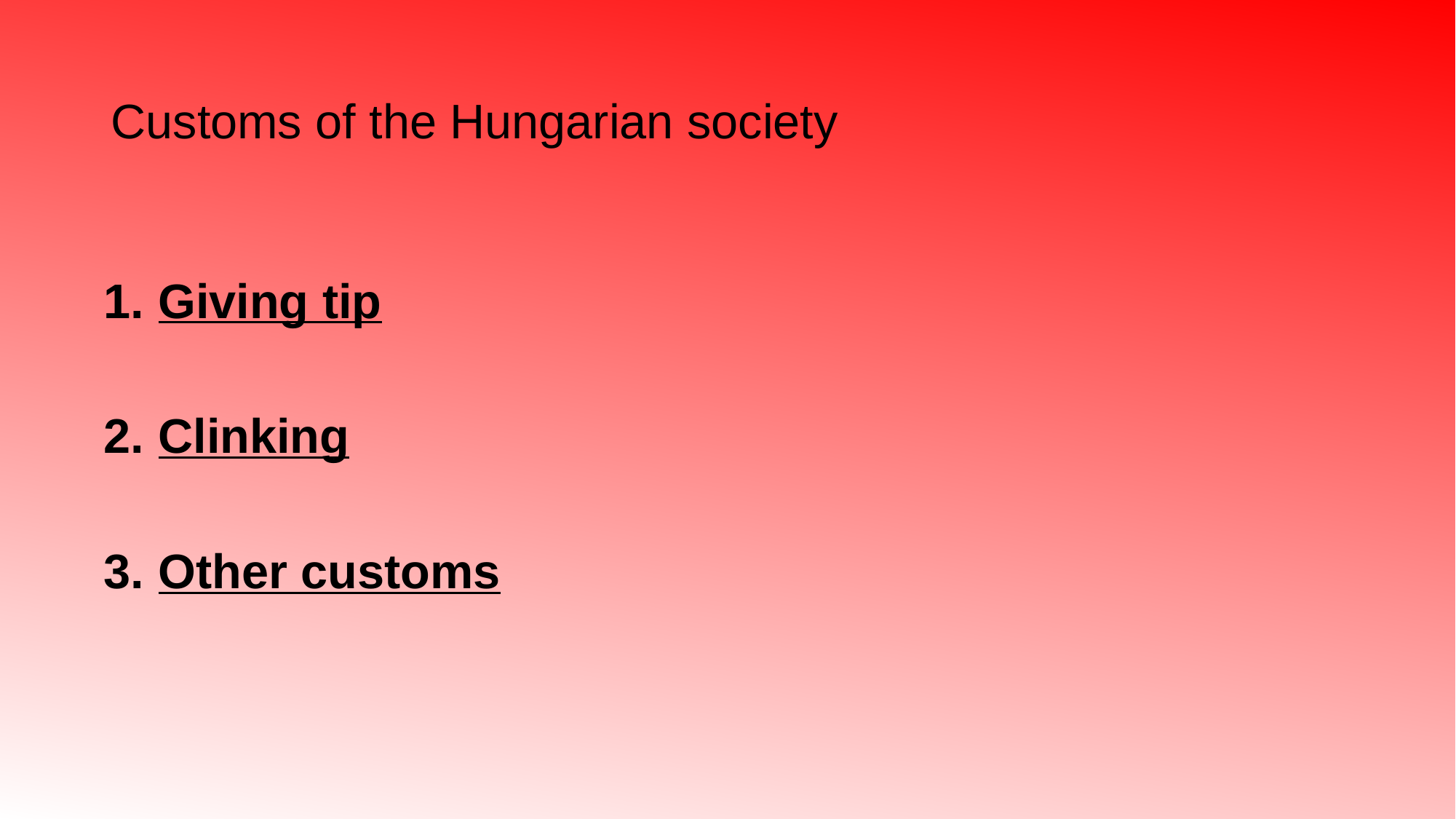

# Customs of the Hungarian society
Giving tip

Clinking

Other customs